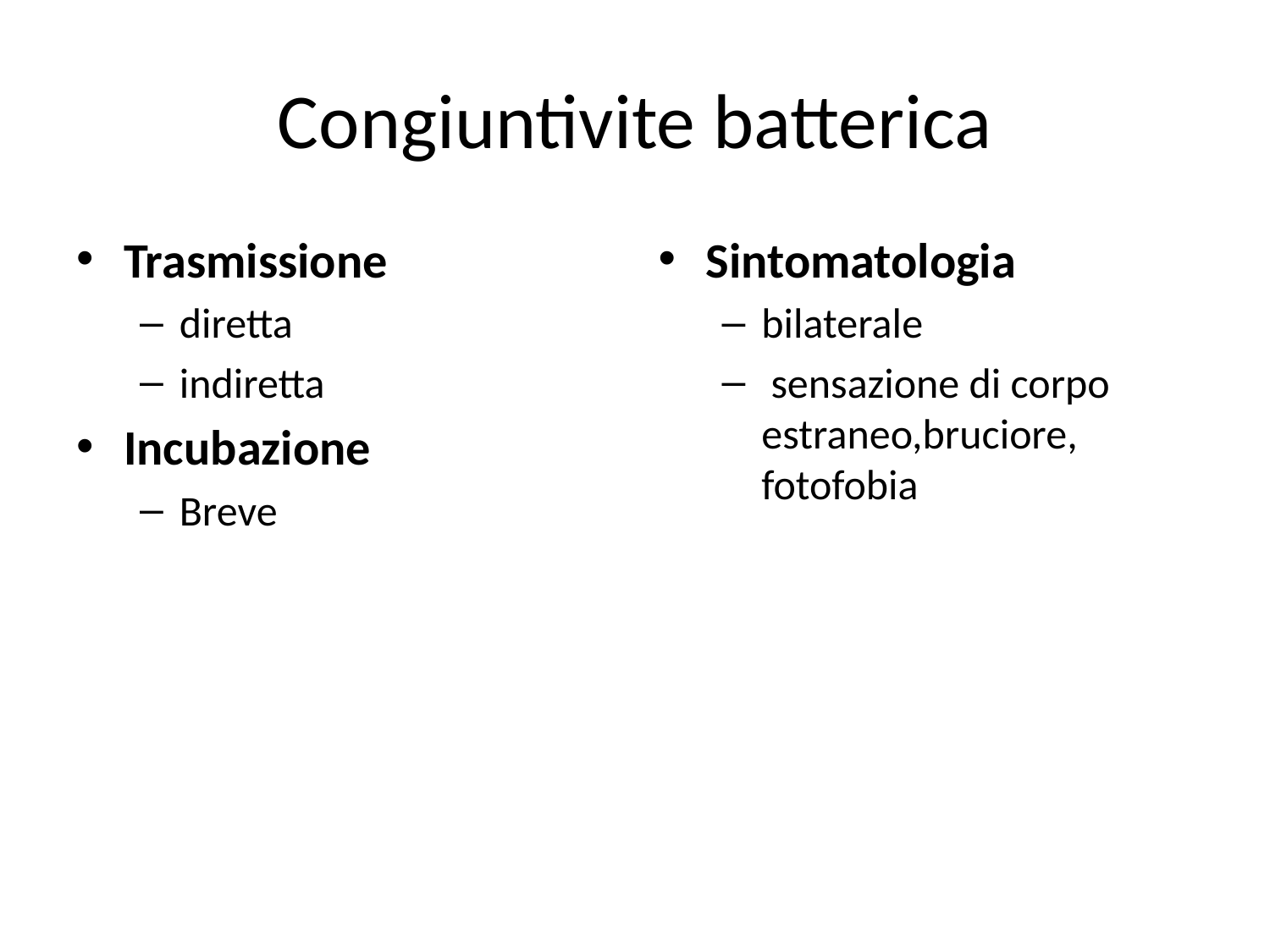

# Congiuntivite batterica
Trasmissione
diretta
indiretta
Incubazione
Breve

Sintomatologia
bilaterale
 sensazione di corpo estraneo,bruciore, fotofobia